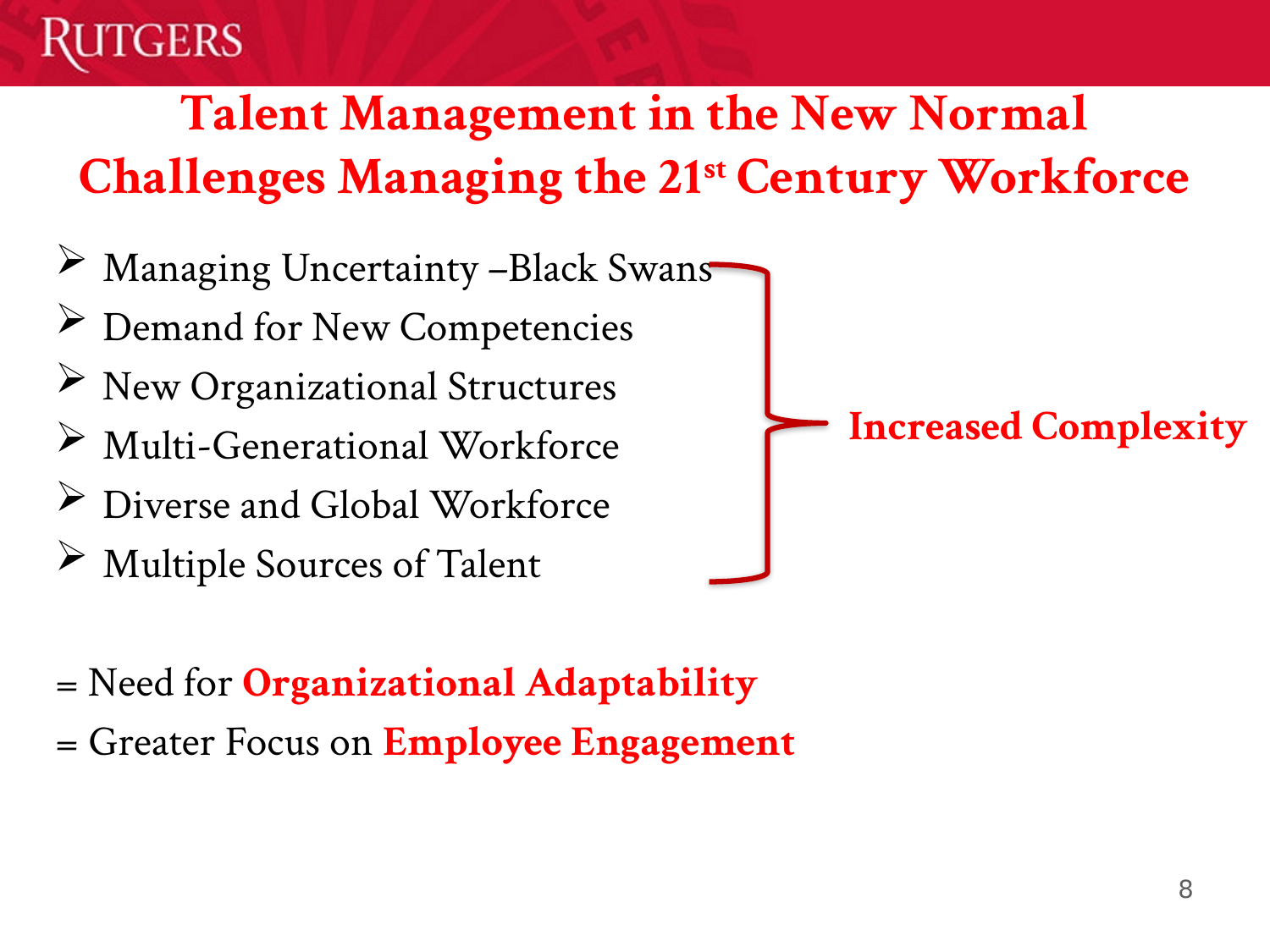

# Talent Management in the New Normal Challenges Managing the 21st Century Workforce
Managing Uncertainty –Black Swans
Demand for New Competencies
New Organizational Structures
Multi-Generational Workforce
Diverse and Global Workforce
Multiple Sources of Talent

= Need for Organizational Adaptability
= Greater Focus on Employee Engagement

Increased Complexity
8